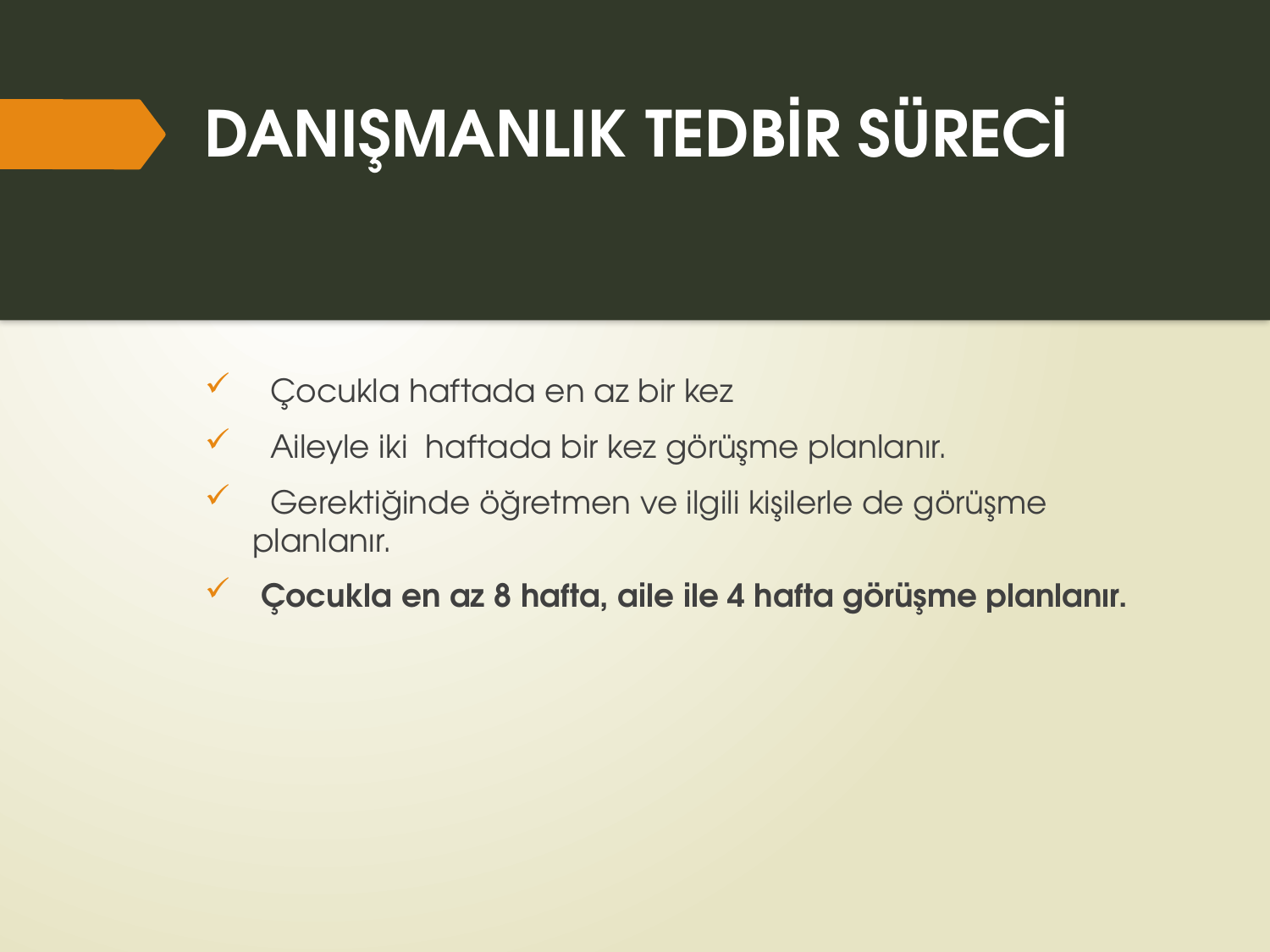

# DANIŞMANLIK TEDBİR SÜRECİ

  Çocukla haftada en az bir kez
  Aileyle iki  haftada bir kez görüşme planlanır.
  Gerektiğinde öğretmen ve ilgili kişilerle de görüşme planlanır.
 Çocukla en az 8 hafta, aile ile 4 hafta görüşme planlanır.